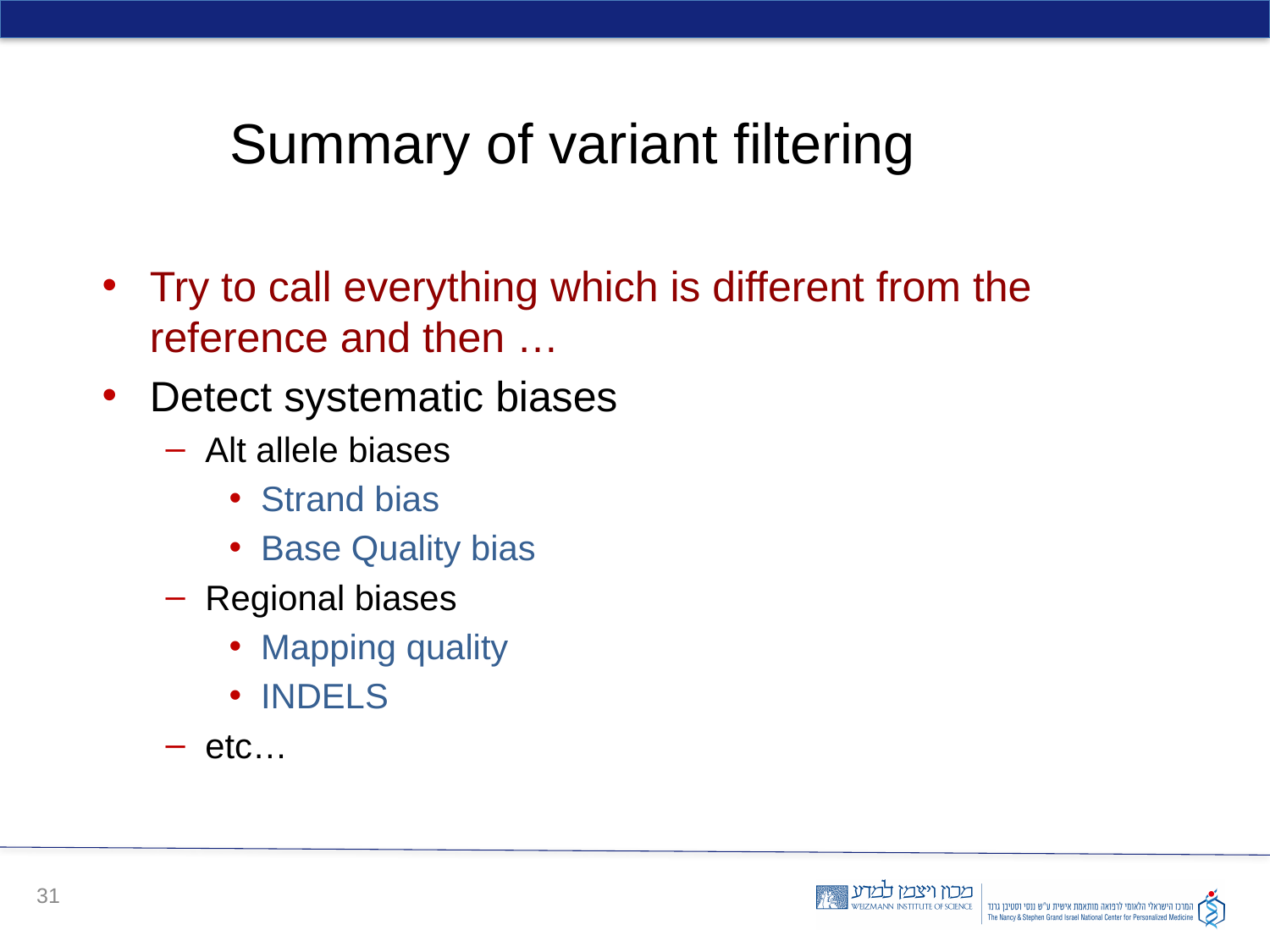

Summary of variant filtering
Try to call everything which is different from the reference and then …
Detect systematic biases
Alt allele biases
Strand bias
Base Quality bias
Regional biases
Mapping quality
INDELS
etc…
31